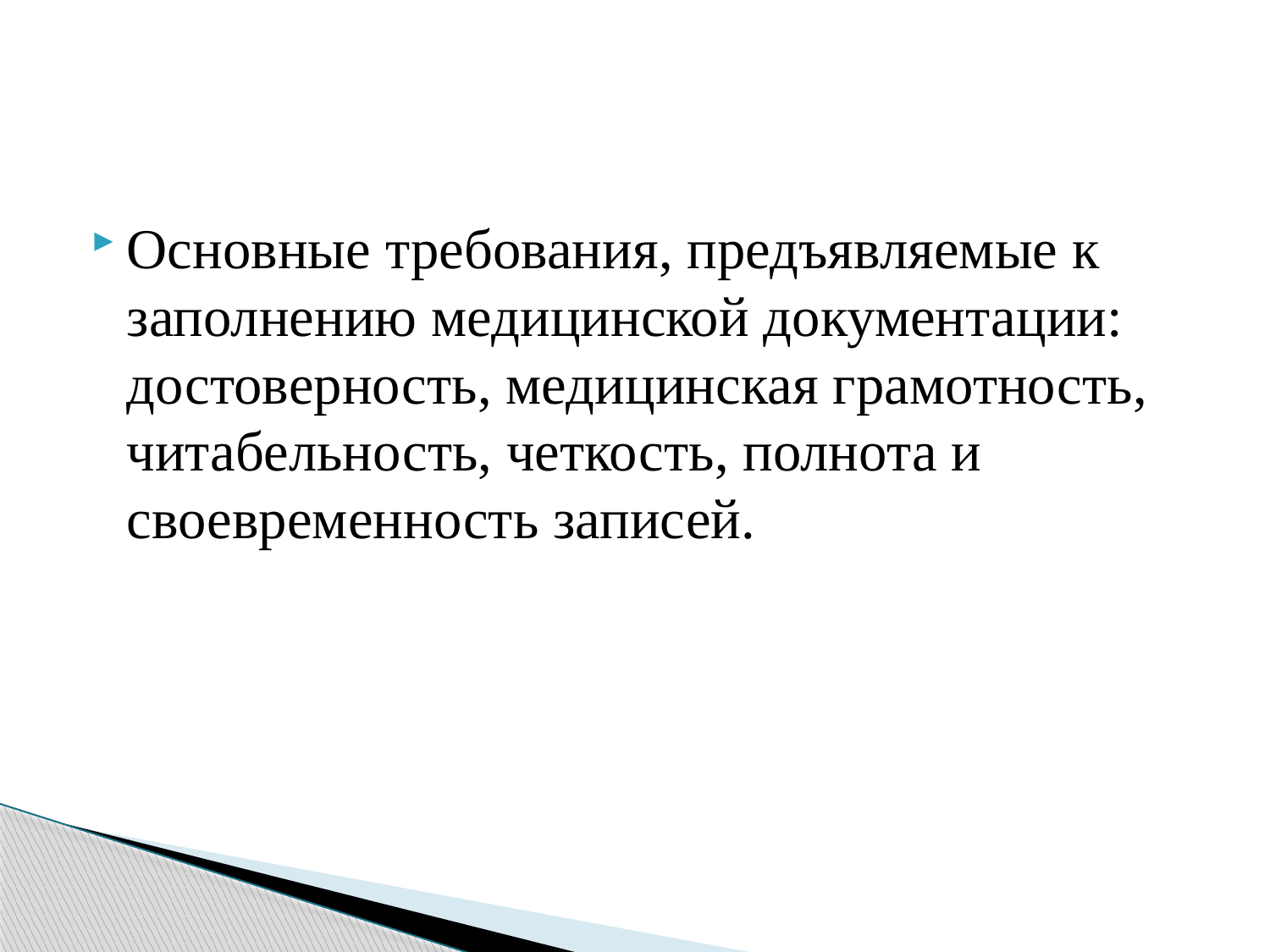

Основные требования, предъявляемые к заполнению медицинской документации: достоверность, медицинская грамотность, читабельность, четкость, полнота и своевременность записей.